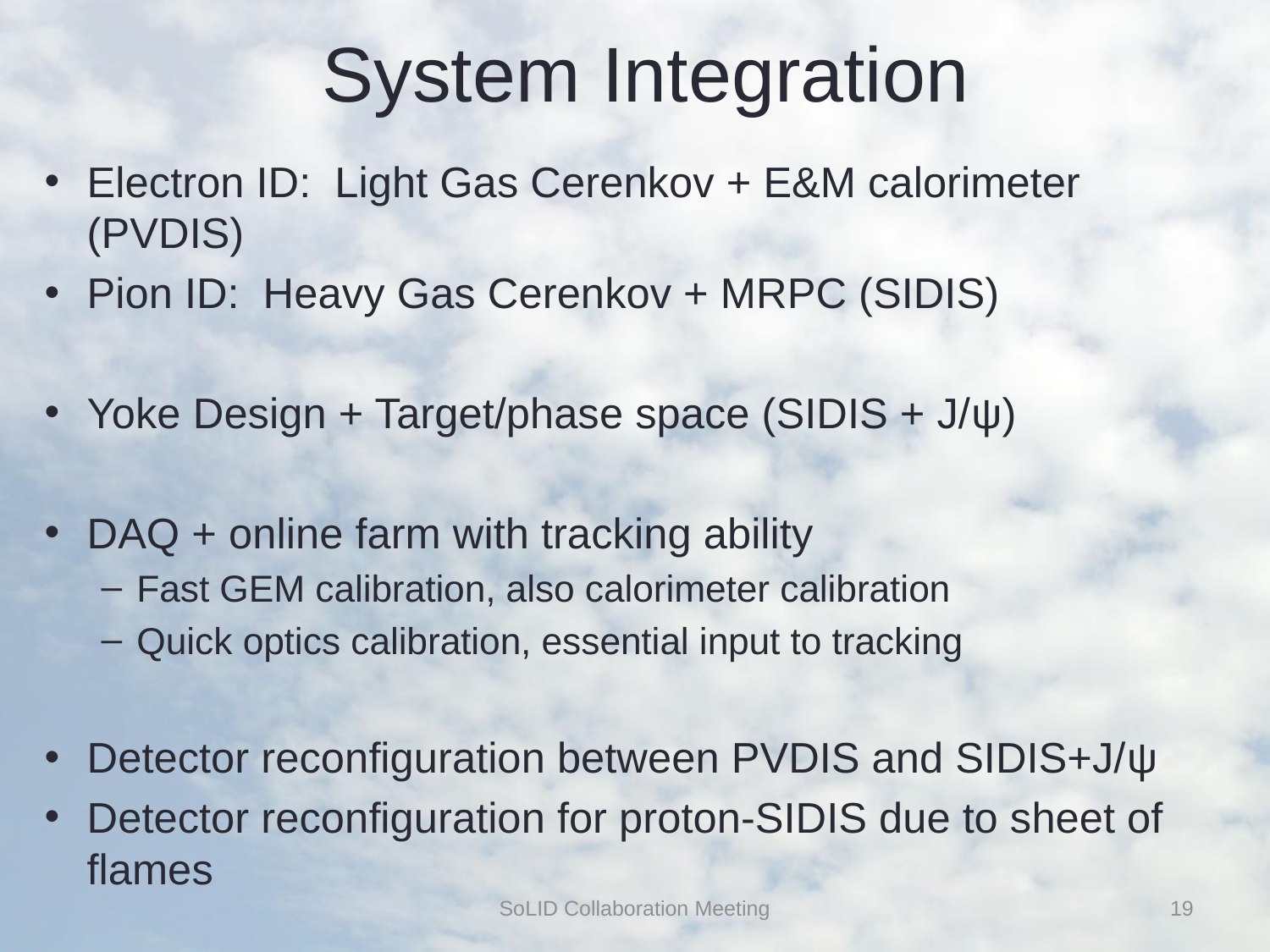

# System Integration
Electron ID:  Light Gas Cerenkov + E&M calorimeter (PVDIS)
Pion ID:  Heavy Gas Cerenkov + MRPC (SIDIS)

Yoke Design + Target/phase space (SIDIS + J/ψ)

DAQ + online farm with tracking ability
Fast GEM calibration, also calorimeter calibration
Quick optics calibration, essential input to tracking

Detector reconfiguration between PVDIS and SIDIS+J/ψ
Detector reconfiguration for proton-SIDIS due to sheet of flames
SoLID Collaboration Meeting
19